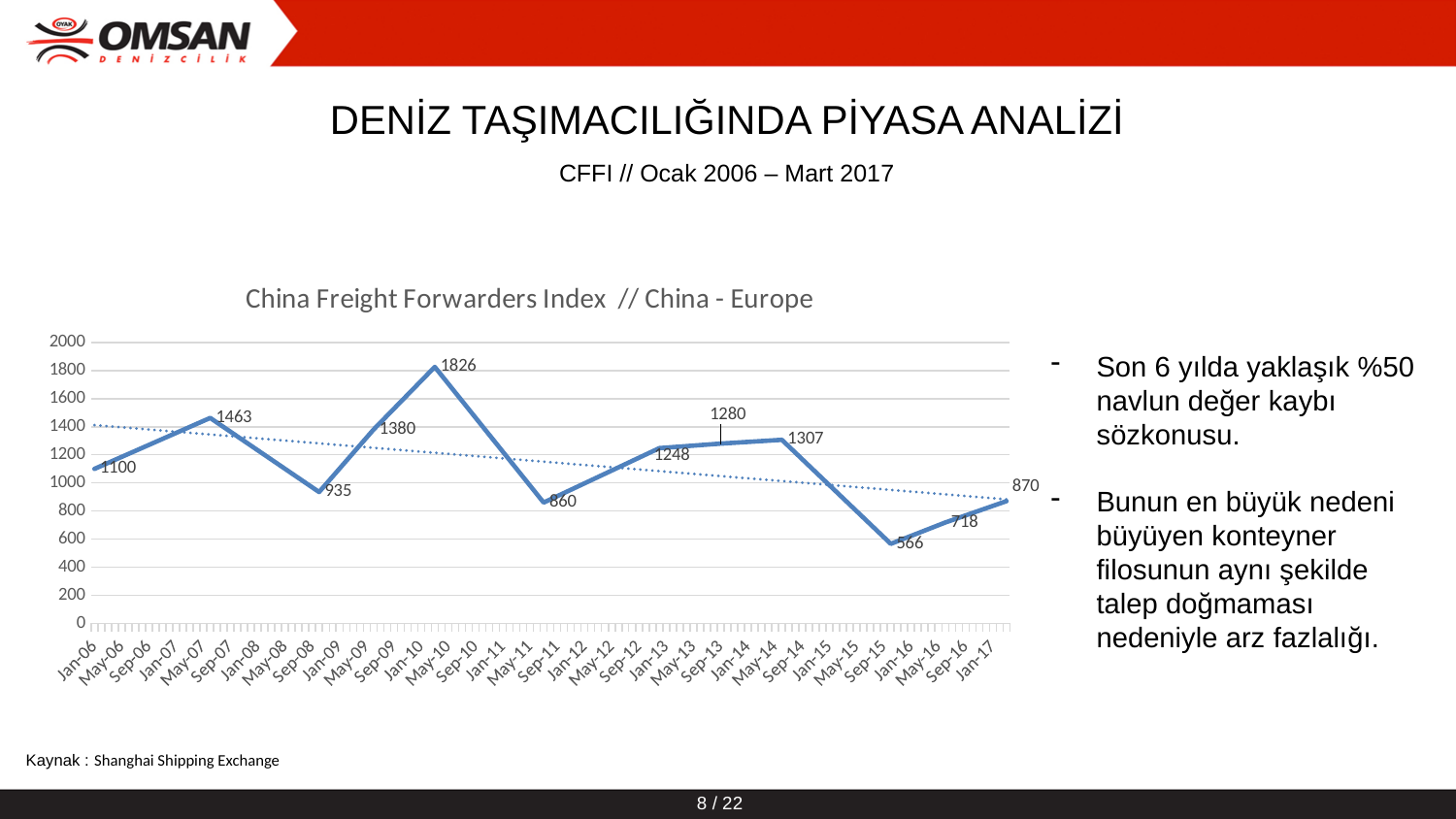

DENİZ TAŞIMACILIĞINDA PİYASA ANALİZİ
CFFI // Ocak 2006 – Mart 2017

### Chart: China Freight Forwarders Index  // China - Europe

| Category |  |
|---|---|
| 38718 | 1100.0 |
| 39234 | 1463.0 |
| 39722 | 935.0 |
| 39965 | 1380.0 |
| 40238 | 1826.0 |
| 40725 | 860.0 |
| 41244 | 1248.0 |
| 41518 | 1280.0 |
| 41791 | 1307.0 |
| 42278 | 566.0 |
| 42522 | 718.0 |
| 42795 | 870.0 |
Son 6 yılda yaklaşık %50 navlun değer kaybı sözkonusu.

Bunun en büyük nedeni büyüyen konteyner filosunun aynı şekilde talep doğmaması nedeniyle arz fazlalığı.
Kaynak : Shanghai Shipping Exchange